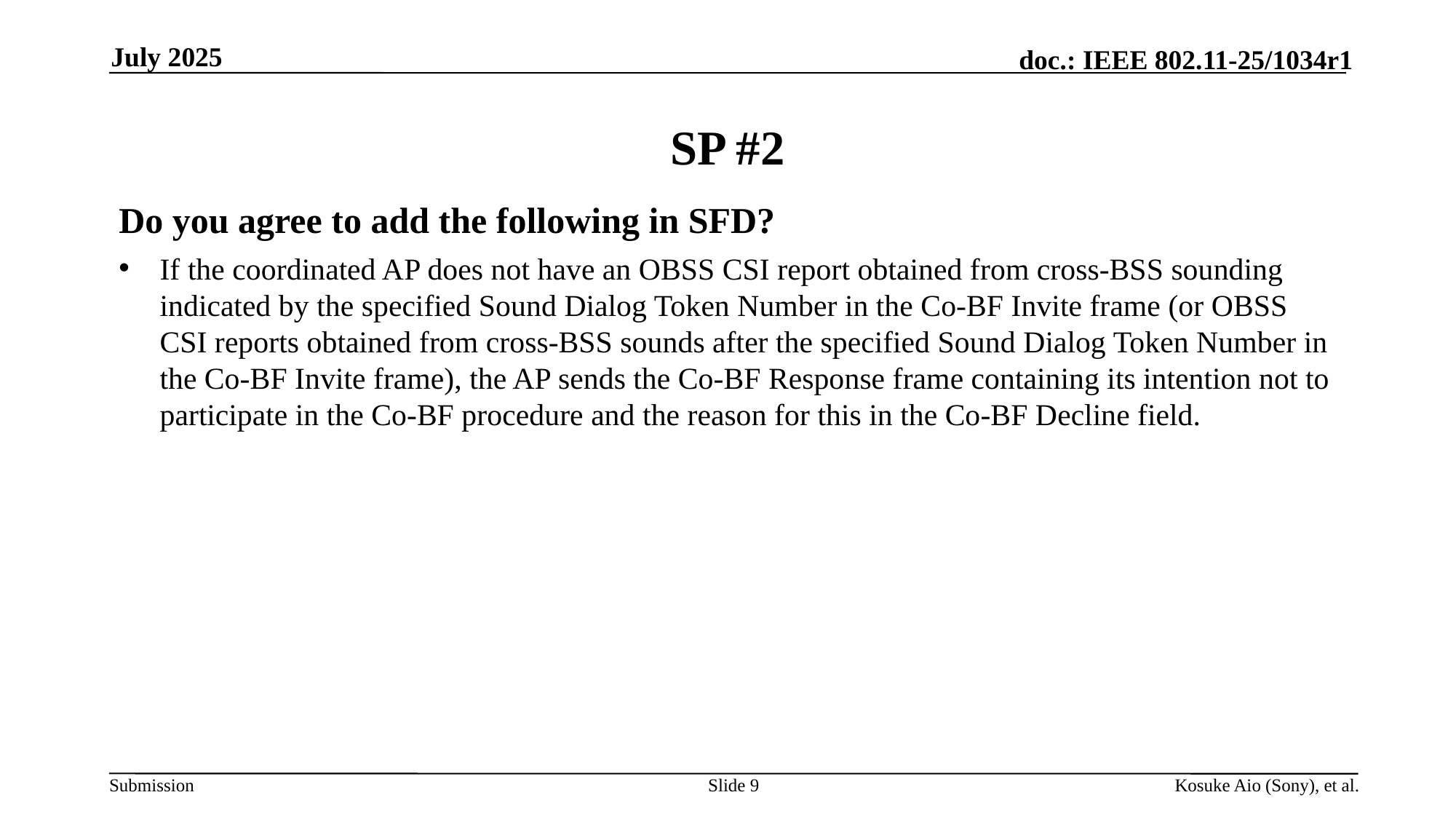

July 2025
# SP #2
Do you agree to add the following in SFD?
If the coordinated AP does not have an OBSS CSI report obtained from cross-BSS sounding indicated by the specified Sound Dialog Token Number in the Co-BF Invite frame (or OBSS CSI reports obtained from cross-BSS sounds after the specified Sound Dialog Token Number in the Co-BF Invite frame), the AP sends the Co-BF Response frame containing its intention not to participate in the Co-BF procedure and the reason for this in the Co-BF Decline field.
Slide 9
Kosuke Aio (Sony), et al.